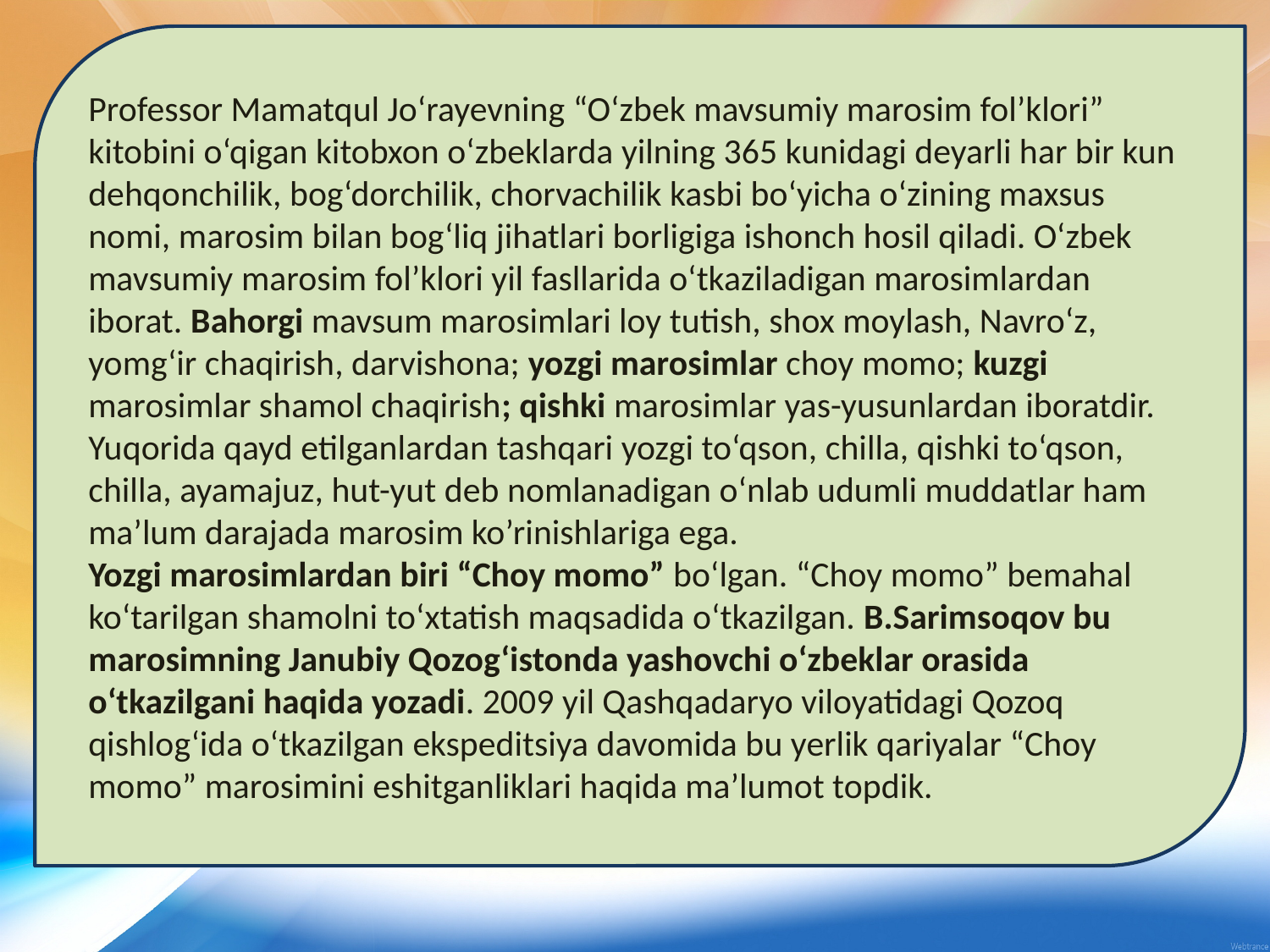

Professor Mamatqul Jo‘rayevning “O‘zbek mavsumiy marosim fol’klori” kitobini o‘qigan kitobxon o‘zbeklarda yilning 365 kunidagi deyarli har bir kun dehqonchilik, bog‘dorchilik, chorvachilik kasbi bo‘yicha o‘zining maxsus nomi, marosim bilan bog‘liq jihatlari borligiga ishonch hosil qiladi. O‘zbek mavsumiy marosim fol’klori yil fasllarida o‘tkaziladigan marosimlardan iborat. Bahorgi mavsum marosimlari loy tutish, shox moylash, Navro‘z, yomg‘ir chaqirish, darvishona; yozgi marosimlar choy momo; kuzgi marosimlar shamol chaqirish; qishki marosimlar yas-yusunlardan iboratdir. Yuqorida qayd etilganlardan tashqari yozgi to‘qson, chilla, qishki to‘qson, chilla, ayamajuz, hut-yut deb nomlanadigan o‘nlab udumli muddatlar ham ma’lum darajada marosim ko’rinishlariga ega.
Yozgi marosimlardan biri “Choy momo” bo‘lgan. “Choy momo” bemahal ko‘tarilgan shamolni to‘xtatish maqsadida o‘tkazilgan. B.Sarimsoqov bu marosimning Janubiy Qozog‘istonda yashovchi o‘zbeklar orasida o‘tkazilgani haqida yozadi. 2009 yil Qashqadaryo viloyatidagi Qozoq qishlog‘ida o‘tkazilgan ekspeditsiya davomida bu yerlik qariyalar “Choy momo” marosimini eshitganliklari haqida ma’lumot topdik.